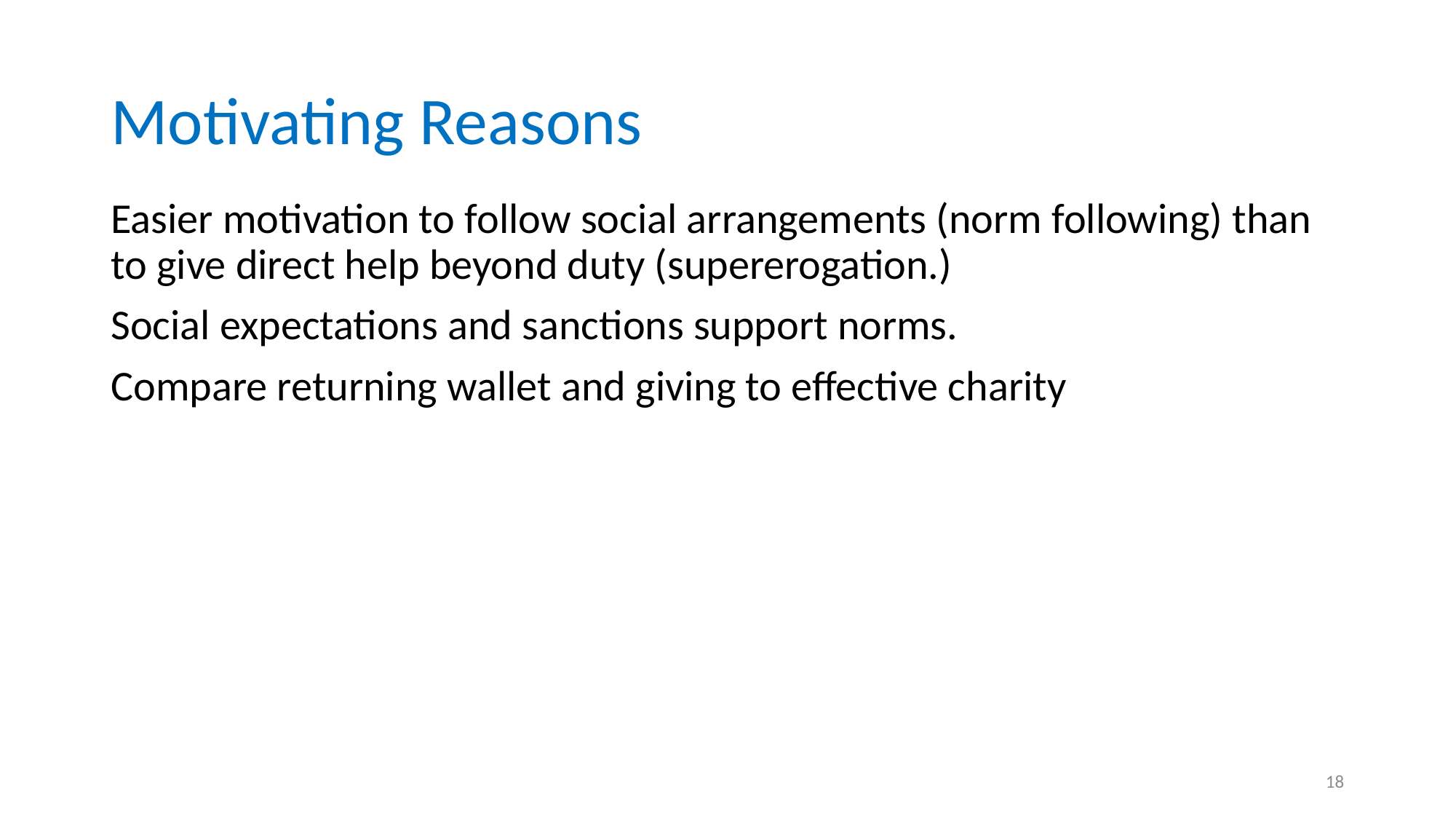

# Motivating Reasons
Easier motivation to follow social arrangements (norm following) than to give direct help beyond duty (supererogation.)
Social expectations and sanctions support norms.
Compare returning wallet and giving to effective charity

18